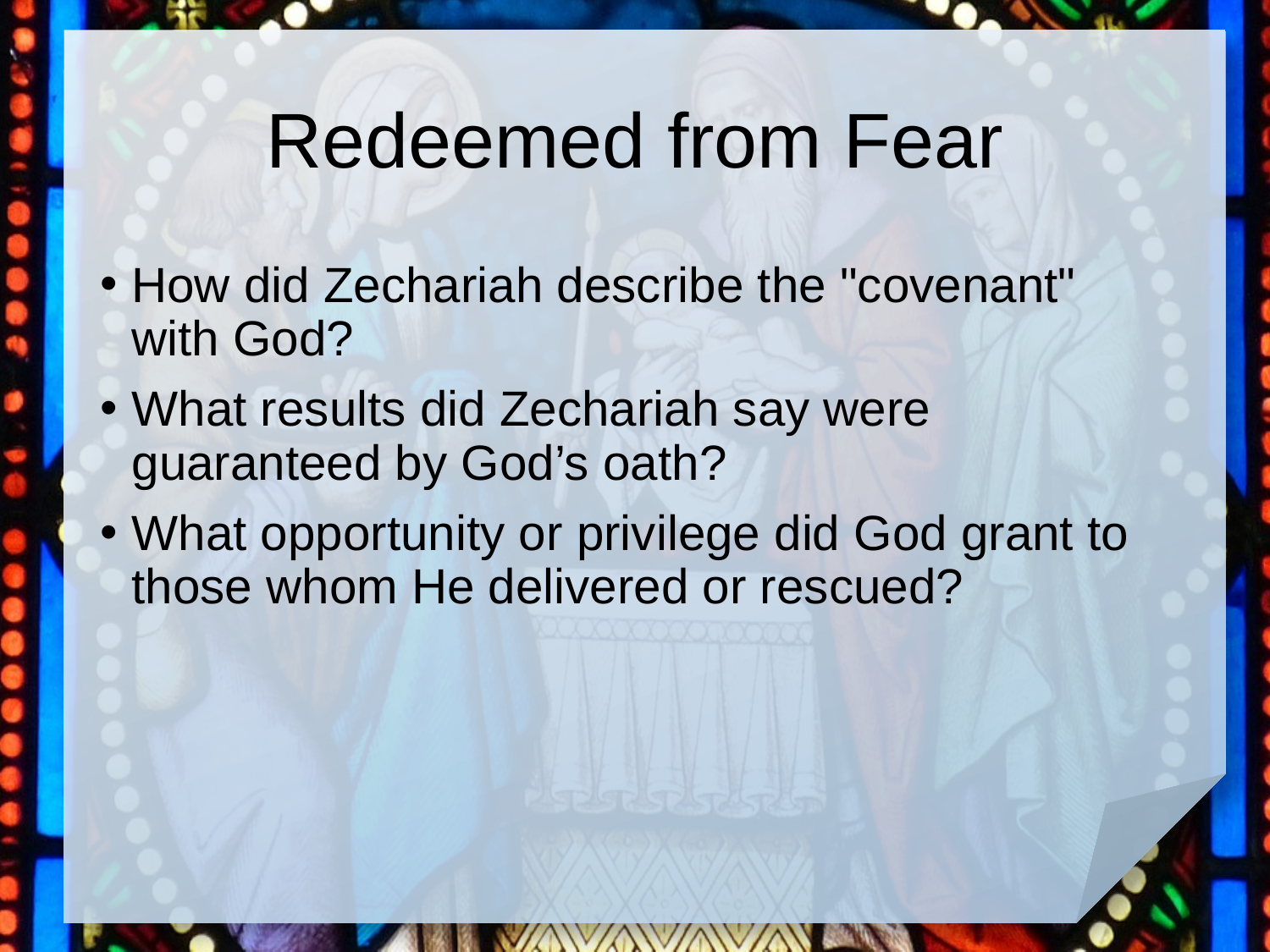

# Redeemed from Fear
How did Zechariah describe the "covenant" with God?
What results did Zechariah say were guaranteed by God’s oath?
What opportunity or privilege did God grant to those whom He delivered or rescued?